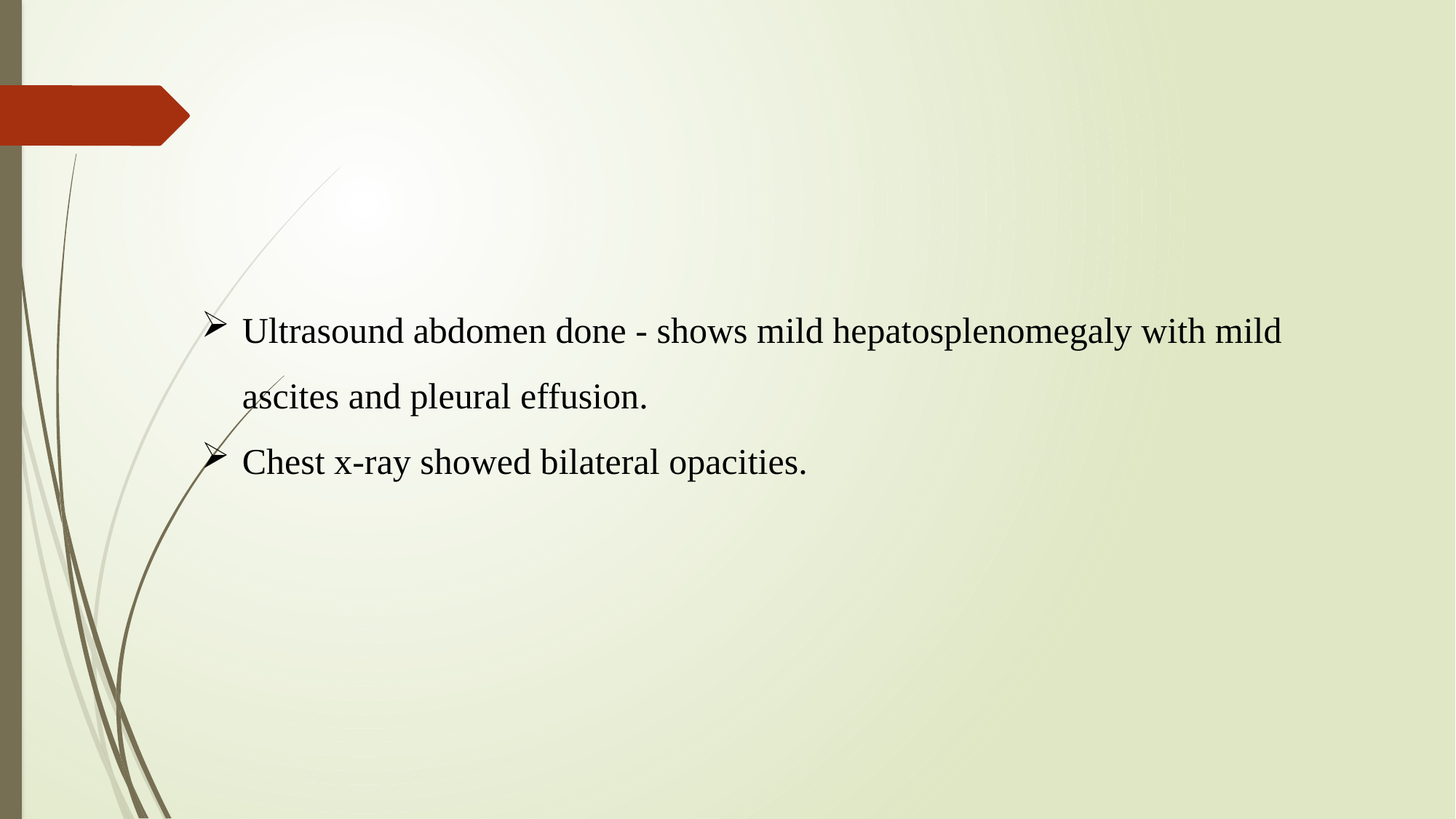

#
Ultrasound abdomen done - shows mild hepatosplenomegaly with mild ascites and pleural effusion.
Chest x-ray showed bilateral opacities.